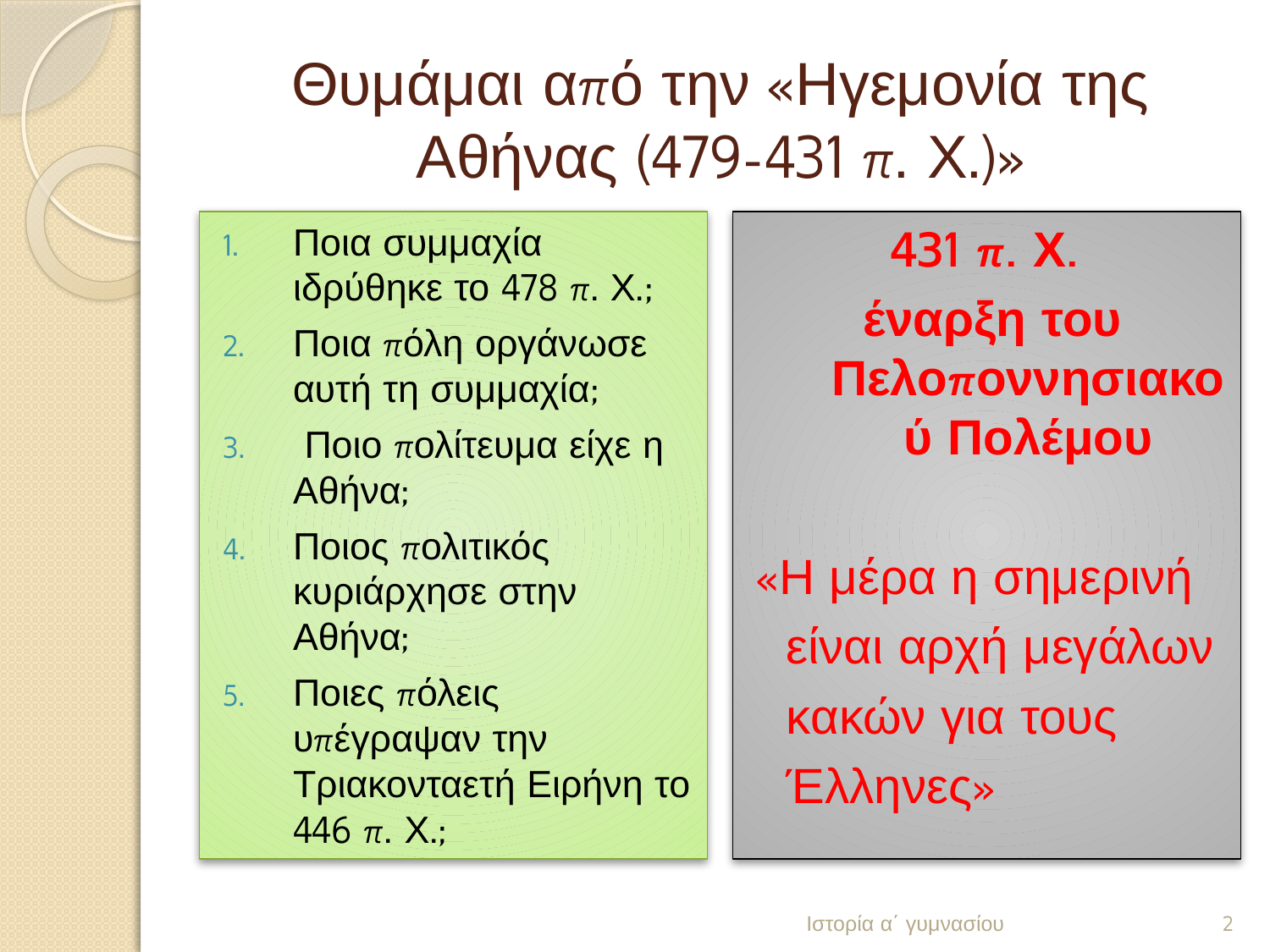

# Θυμάμαι από την «Ηγεμονία της Αθήνας (479-431 π. Χ.)»
Ποια συμμαχία ιδρύθηκε το 478 π. Χ.;
Ποια πόλη οργάνωσε αυτή τη συμμαχία;
 Ποιο πολίτευμα είχε η Αθήνα;
Ποιος πολιτικός κυριάρχησε στην Αθήνα;
Ποιες πόλεις υπέγραψαν την Τριακονταετή Ειρήνη το 446 π. Χ.;
431 π. Χ.
έναρξη του Πελοποννησιακού Πολέμου

«Η μέρα η σημερινή
  είναι αρχή μεγάλων
  κακών για τους
  Έλληνες»
Ιστορία α΄ γυμνασίου
2